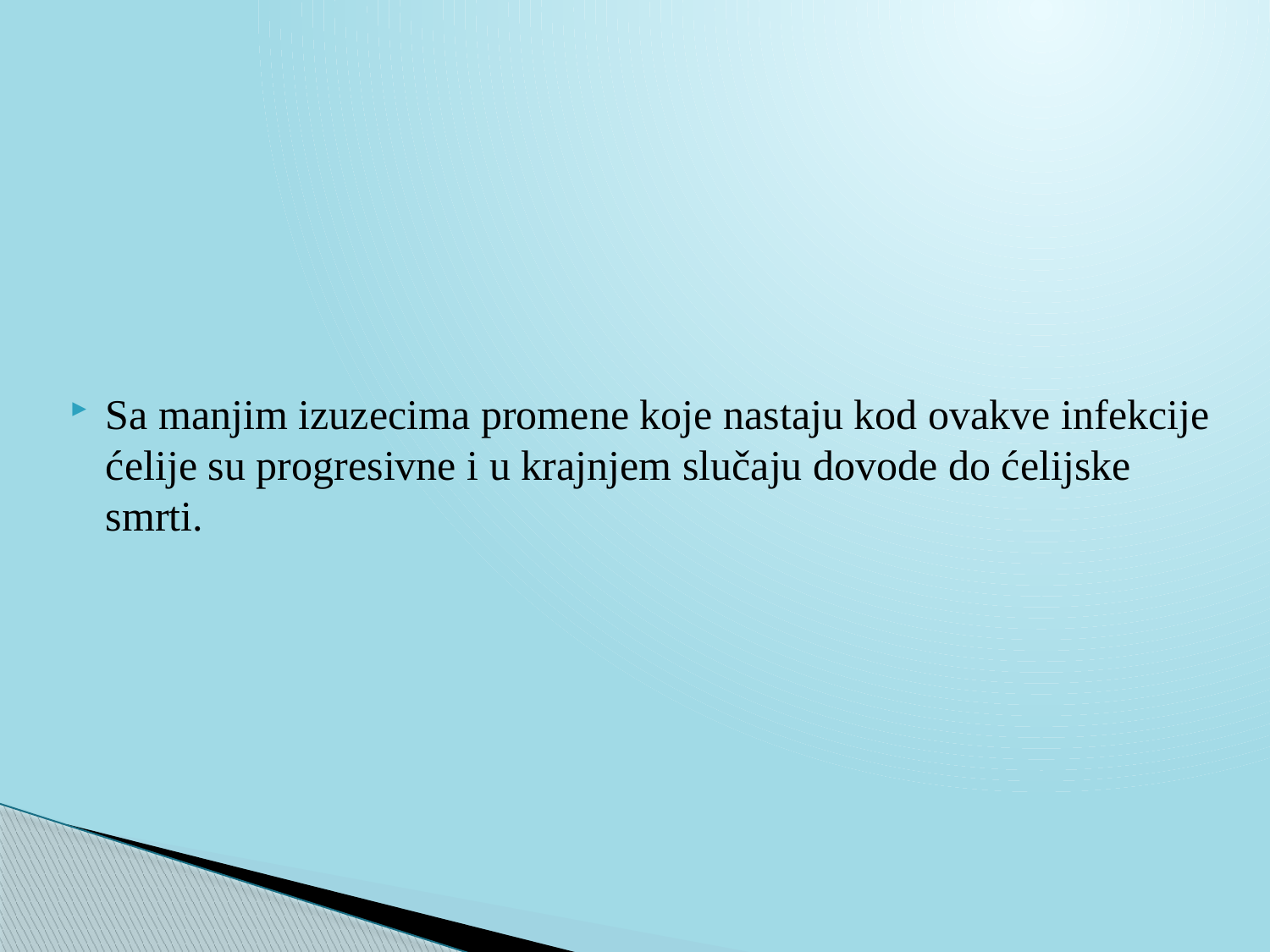

Sa manjim izuzecima promene koje nastaju kod ovakve infekcije ćelije su progresivne i u krajnjem slučaju dovode do ćelijske smrti.